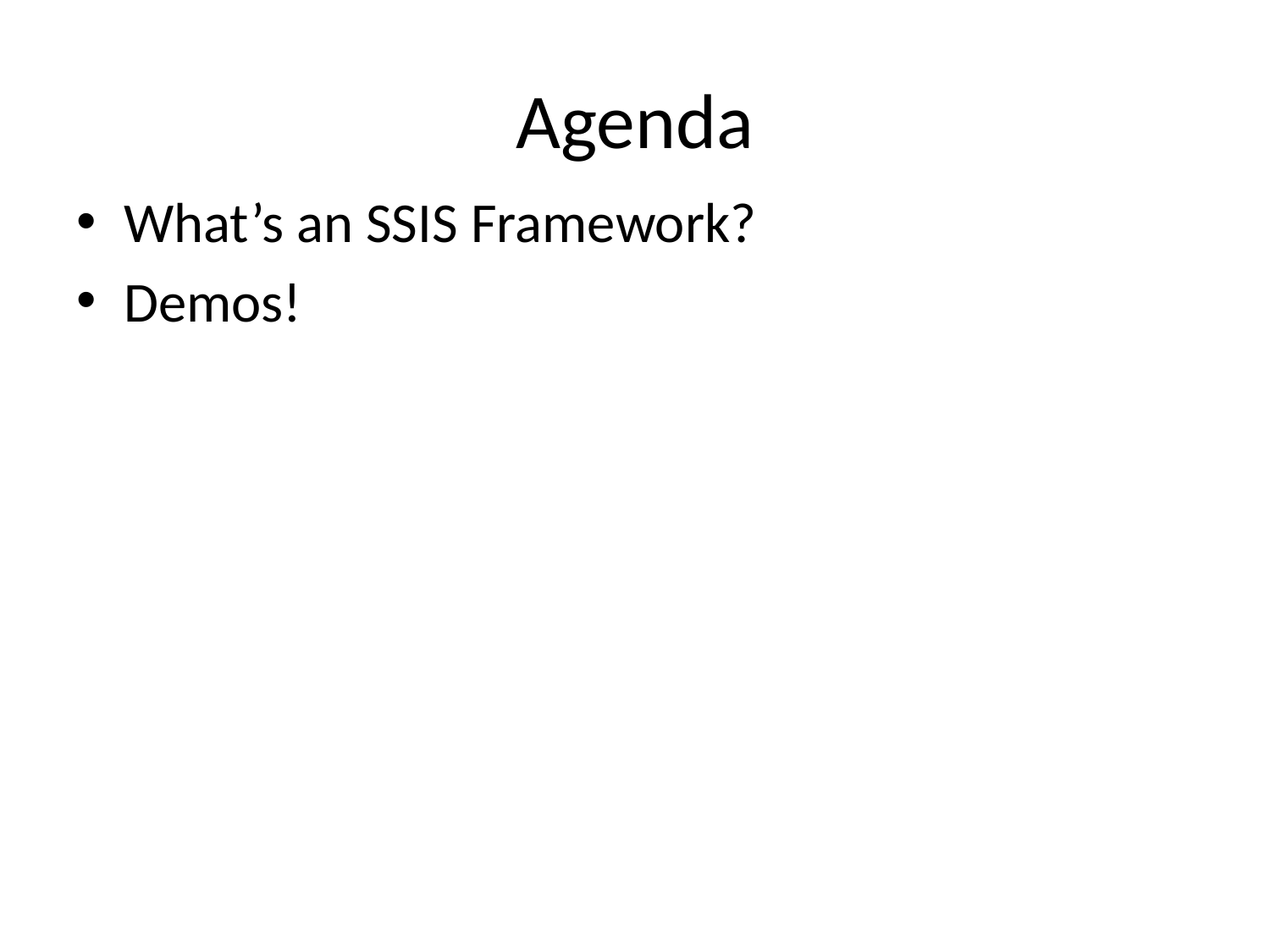

# Agenda
What’s an SSIS Framework?
Demos!